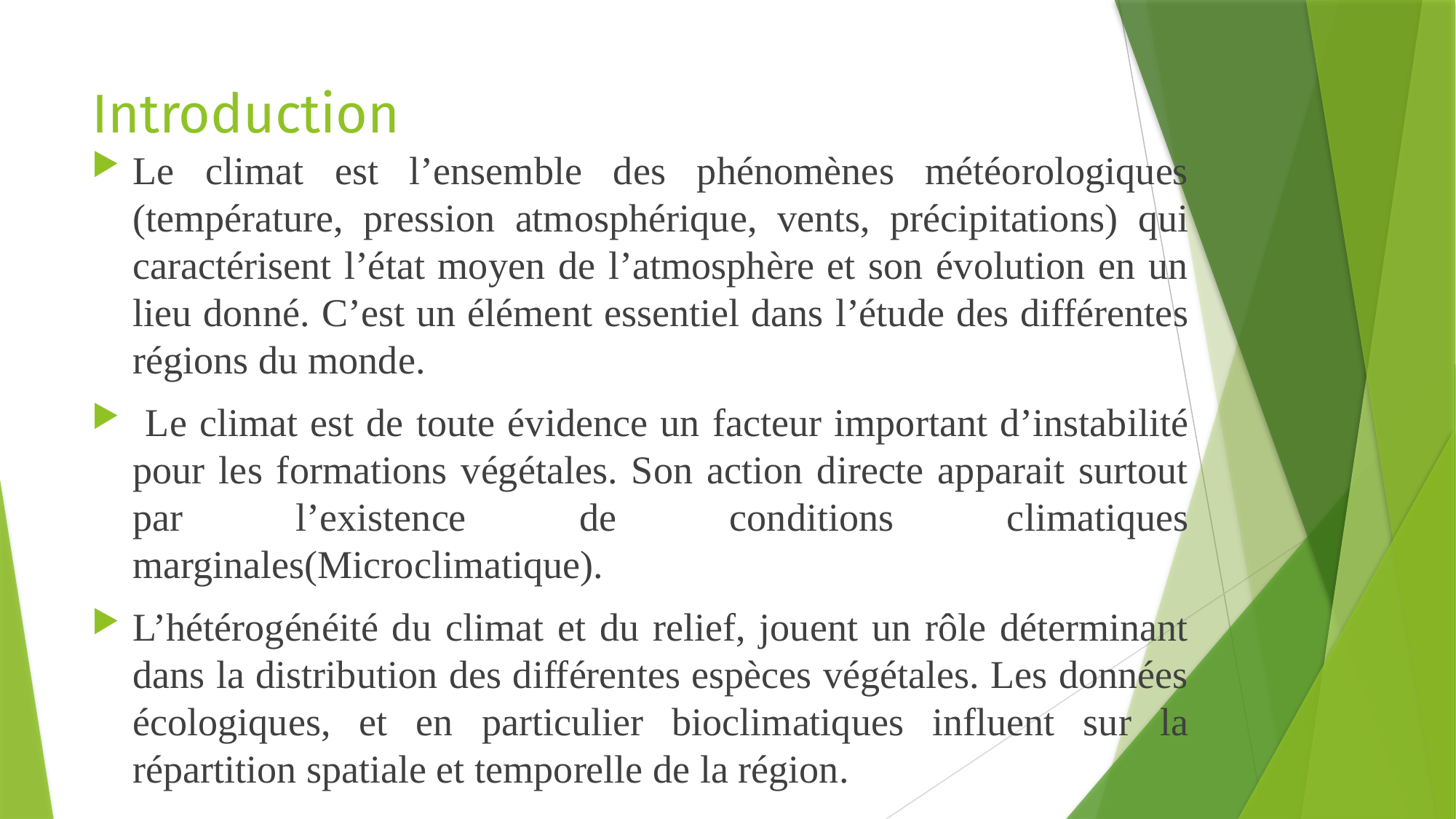

# Introduction
Le climat est l’ensemble des phénomènes météorologiques (température, pression atmosphérique, vents, précipitations) qui caractérisent l’état moyen de l’atmosphère et son évolution en un lieu donné. C’est un élément essentiel dans l’étude des différentes régions du monde.
 Le climat est de toute évidence un facteur important d’instabilité pour les formations végétales. Son action directe apparait surtout par l’existence de conditions climatiques marginales(Microclimatique).
L’hétérogénéité du climat et du relief, jouent un rôle déterminant dans la distribution des différentes espèces végétales. Les données écologiques, et en particulier bioclimatiques influent sur la répartition spatiale et temporelle de la région.